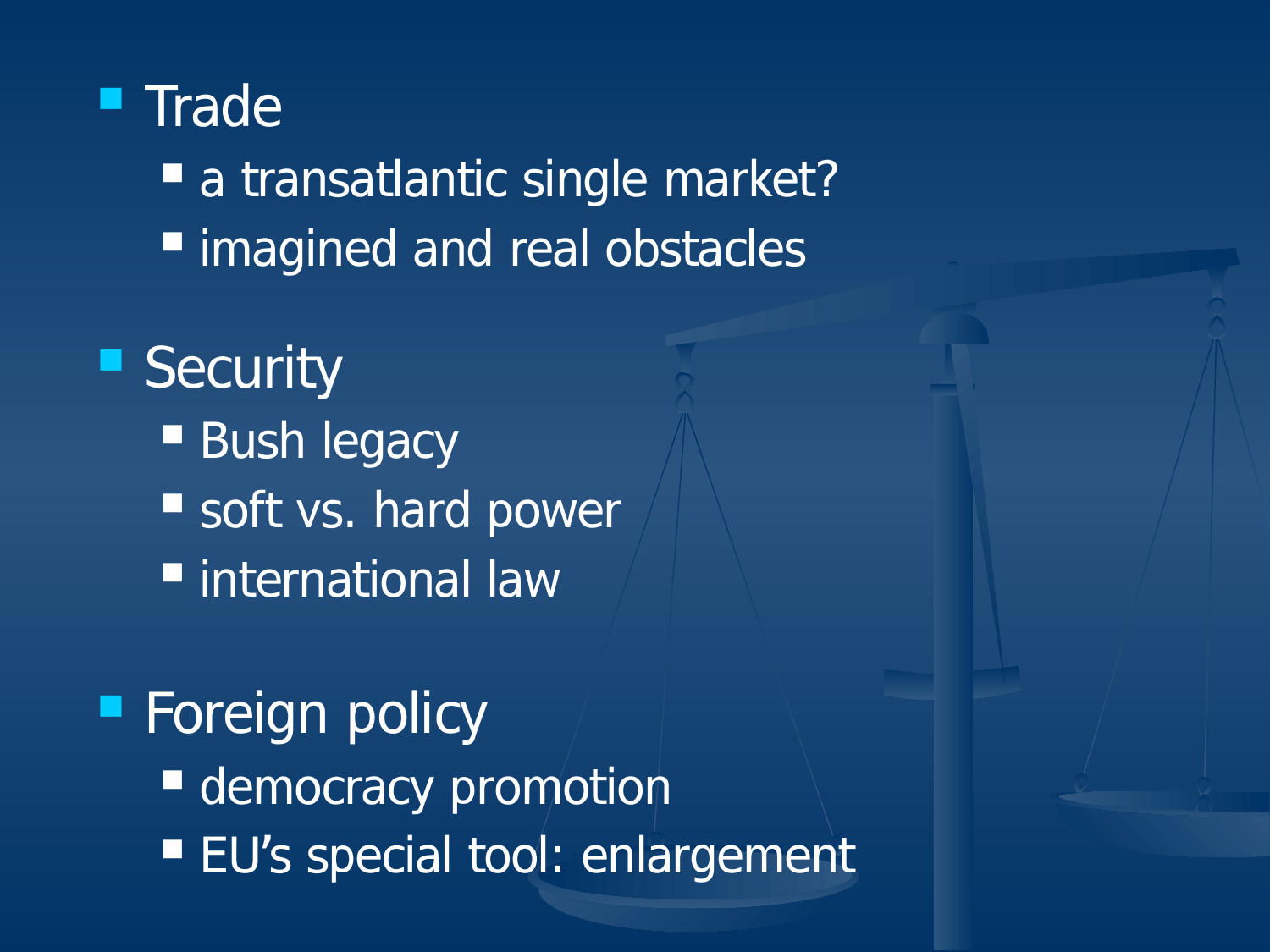

Trade
a transatlantic single market?
imagined and real obstacles

Security
Bush legacy
soft vs. hard power
international law
Foreign policy
democracy promotion
EU’s special tool: enlargement